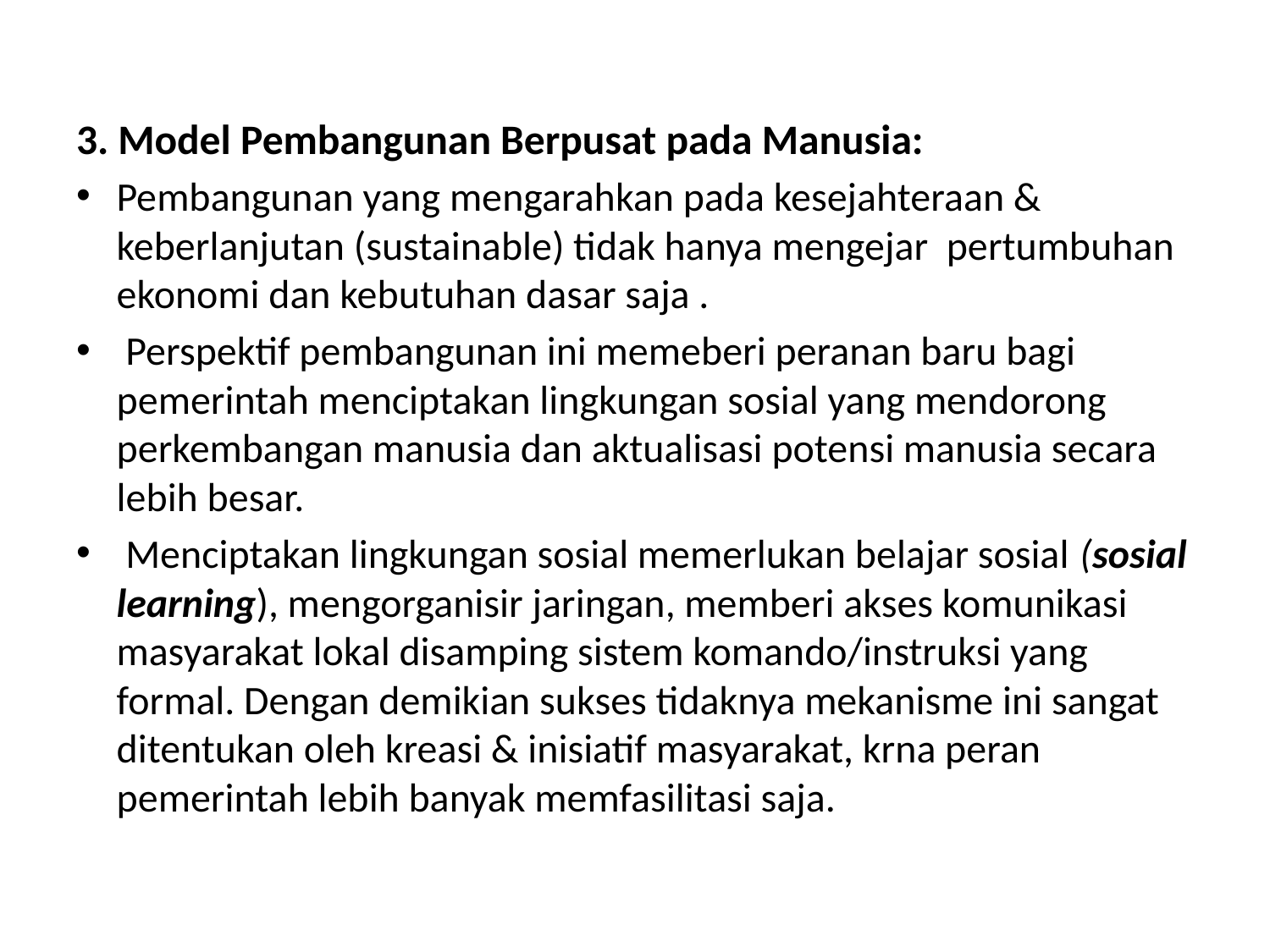

#
3. Model Pembangunan Berpusat pada Manusia:
Pembangunan yang mengarahkan pada kesejahteraan & keberlanjutan (sustainable) tidak hanya mengejar  pertumbuhan ekonomi dan kebutuhan dasar saja .
 Perspektif pembangunan ini memeberi peranan baru bagi pemerintah menciptakan lingkungan sosial yang mendorong perkembangan manusia dan aktualisasi potensi manusia secara lebih besar.
 Menciptakan lingkungan sosial memerlukan belajar sosial (sosial learning), mengorganisir jaringan, memberi akses komunikasi masyarakat lokal disamping sistem komando/instruksi yang formal. Dengan demikian sukses tidaknya mekanisme ini sangat ditentukan oleh kreasi & inisiatif masyarakat, krna peran pemerintah lebih banyak memfasilitasi saja.